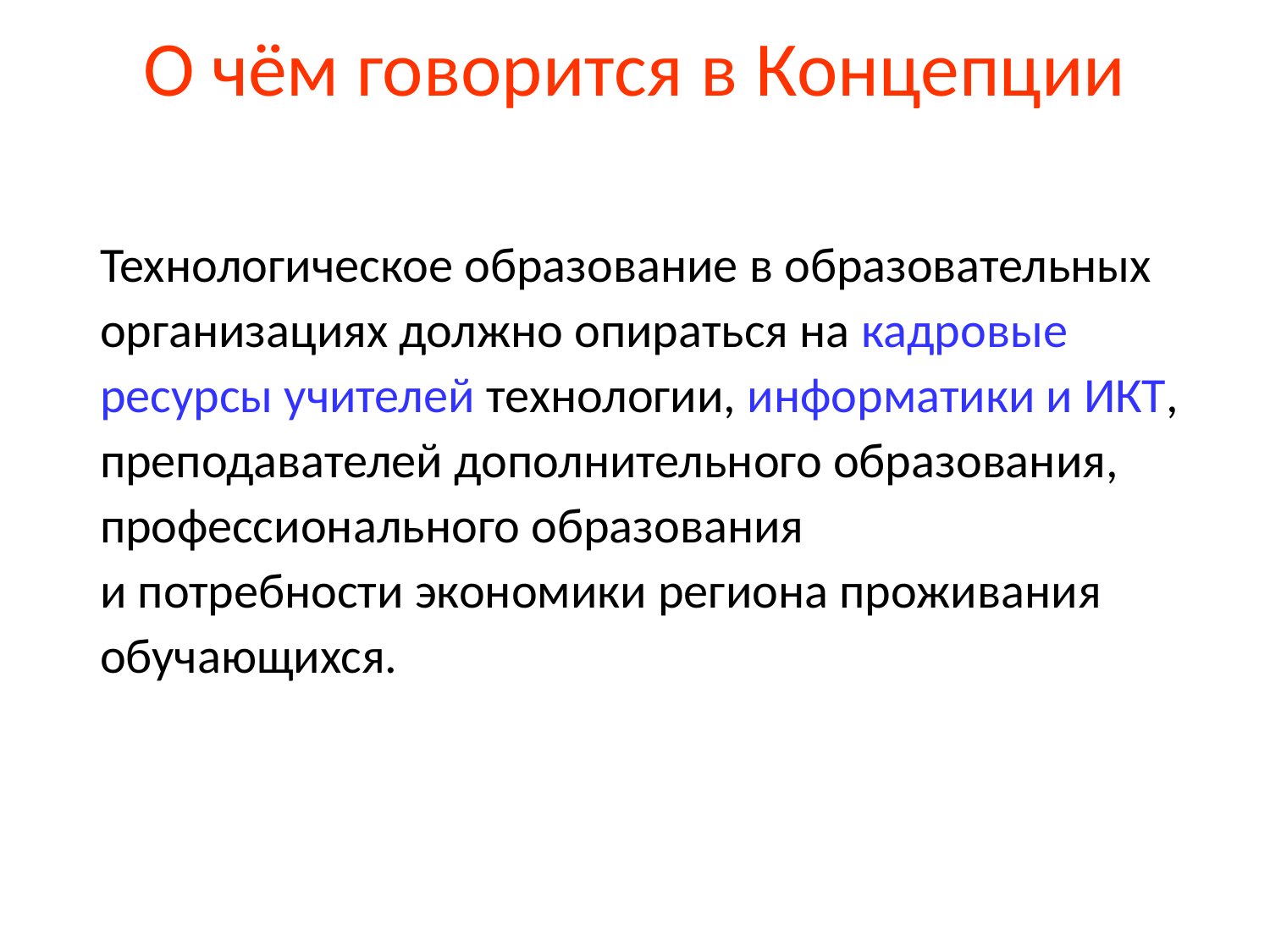

# О чём говорится в Концепции
Технологическое образование в образовательных организациях должно опираться на кадровые ресурсы учителей технологии, информатики и ИКТ, преподавателей дополнительного образования, профессионального образования
и потребности экономики региона проживания обучающихся.